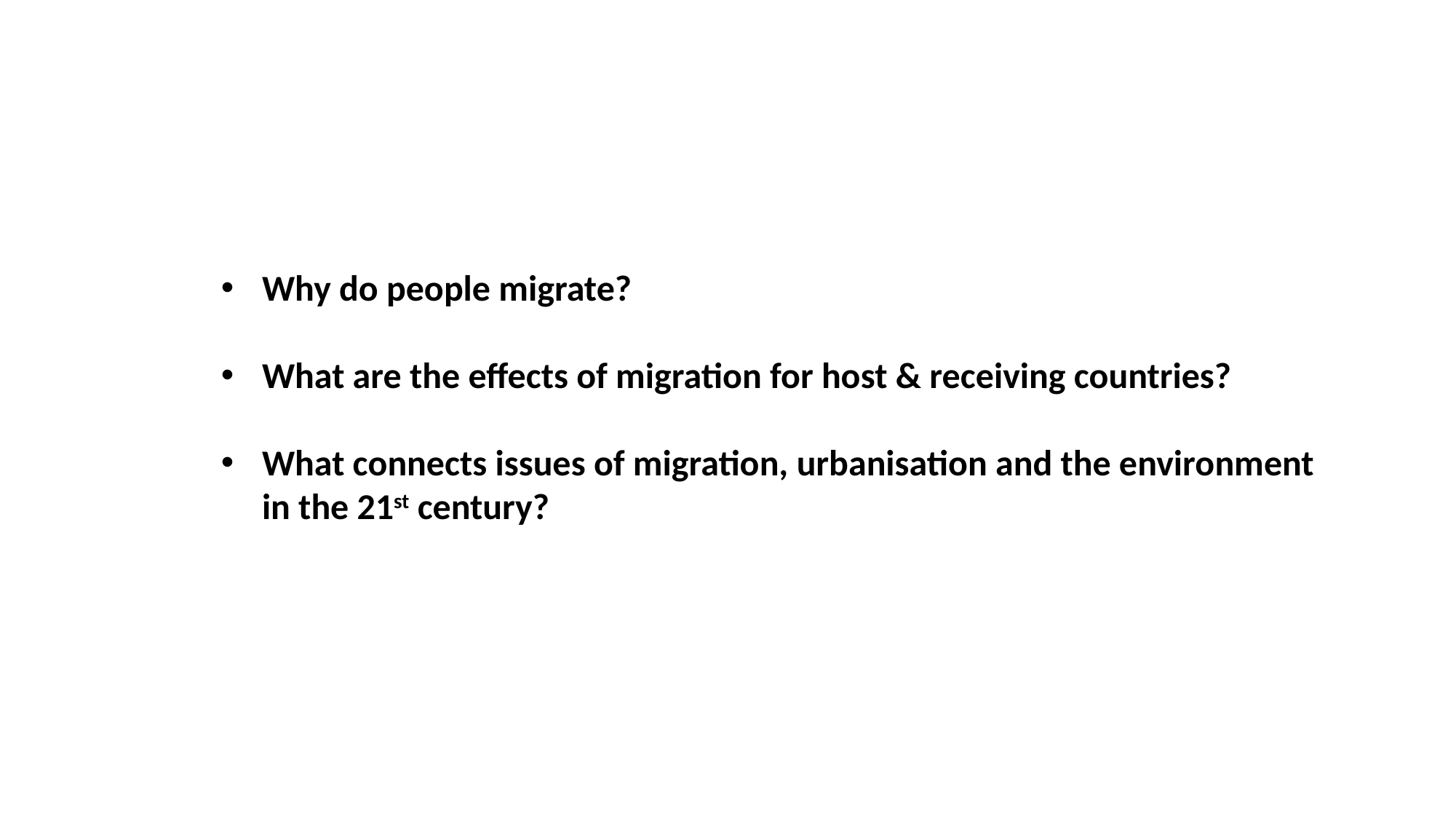

Why do people migrate?

What are the effects of migration for host & receiving countries?

What connects issues of migration, urbanisation and the environment in the 21st century?